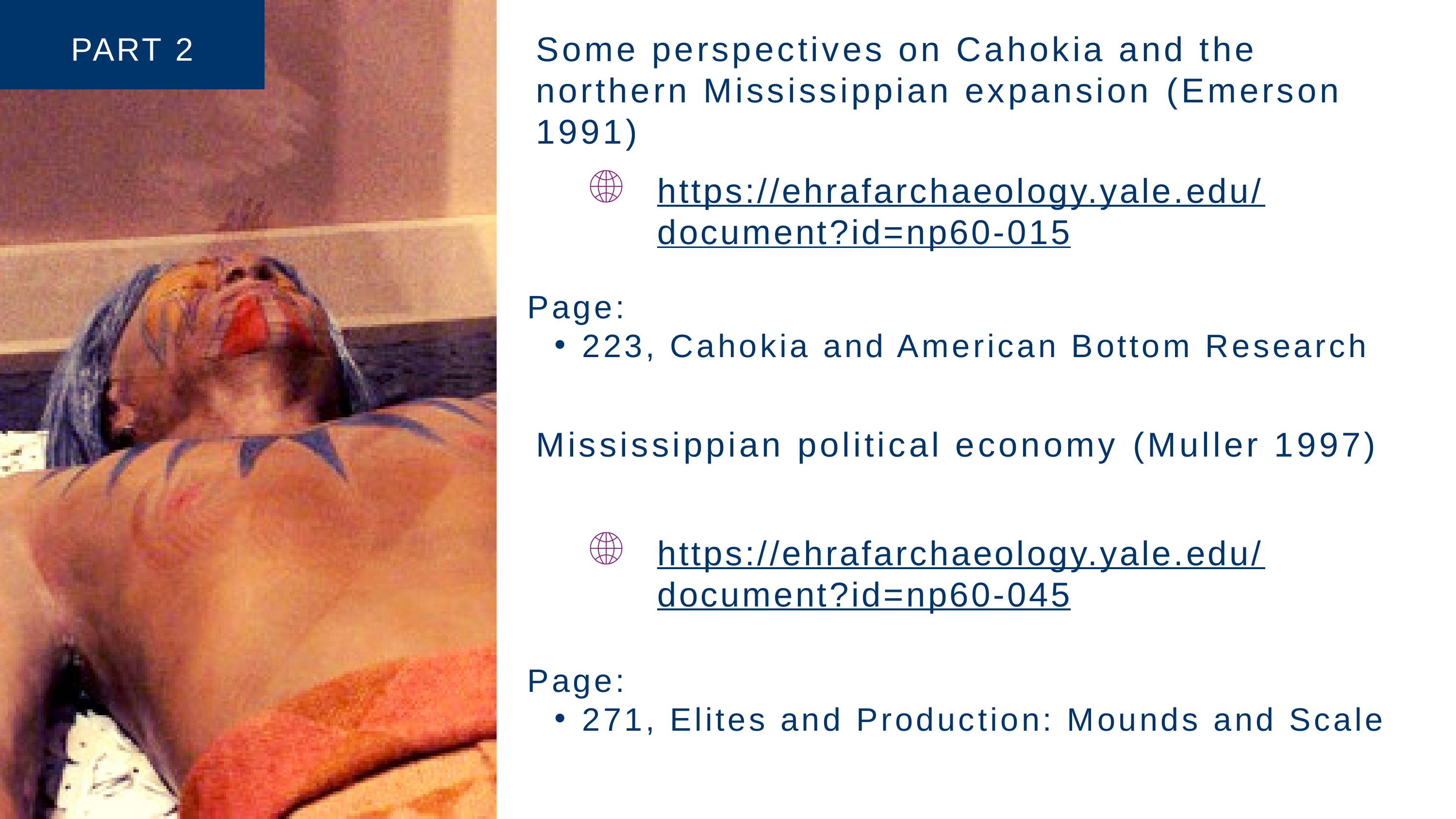

PART 2
Some perspectives on Cahokia and the northern Mississippian expansion (Emerson 1991)
https://ehrafarchaeology.yale.edu/document?id=np60-015
🌐
Page:
223, Cahokia and American Bottom Research
Mississippian political economy (Muller 1997)
https://ehrafarchaeology.yale.edu/document?id=np60-045
🌐
Page:
271, Elites and Production: Mounds and Scale